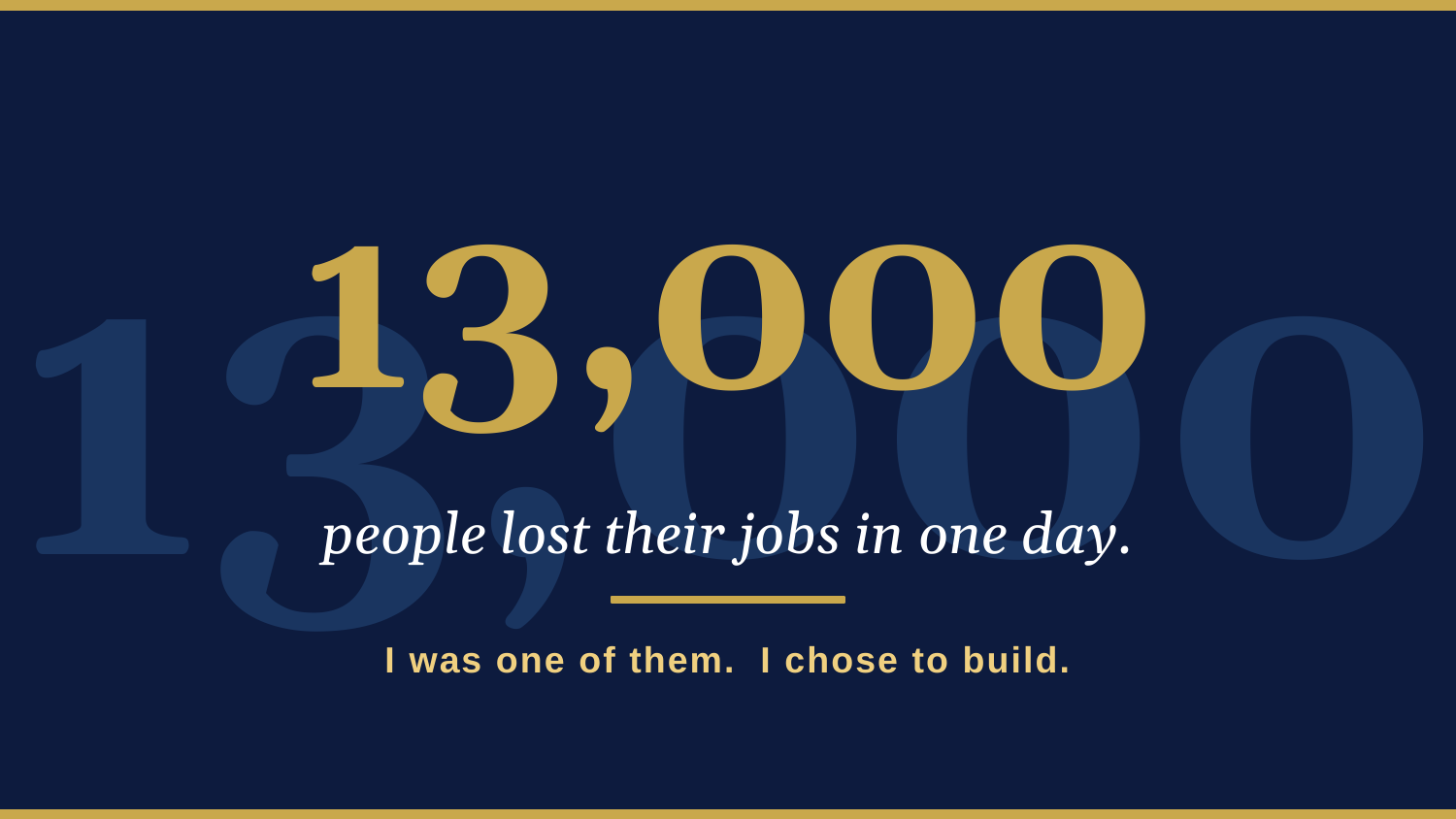

13,000
13,000
people lost their jobs in one day.

I was one of them.  I chose to build.